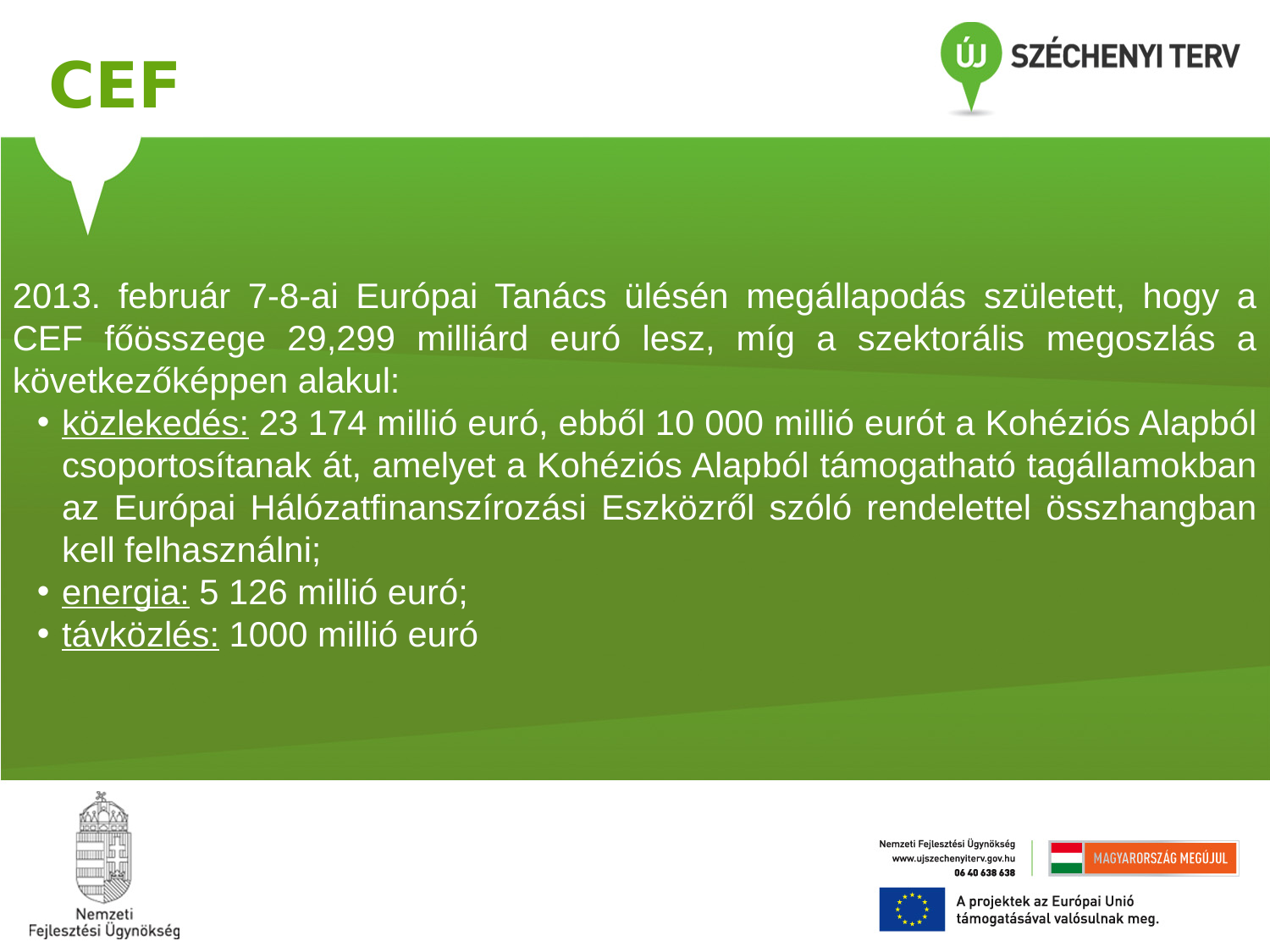

CEF
2013. február 7-8-ai Európai Tanács ülésén megállapodás született, hogy a CEF főösszege 29,299 milliárd euró lesz, míg a szektorális megoszlás a következőképpen alakul:
közlekedés: 23 174 millió euró, ebből 10 000 millió eurót a Kohéziós Alapból csoportosítanak át, amelyet a Kohéziós Alapból támogatható tagállamokban az Európai Hálózatfinanszírozási Eszközről szóló rendelettel összhangban kell felhasználni;
energia: 5 126 millió euró;
távközlés: 1000 millió euró